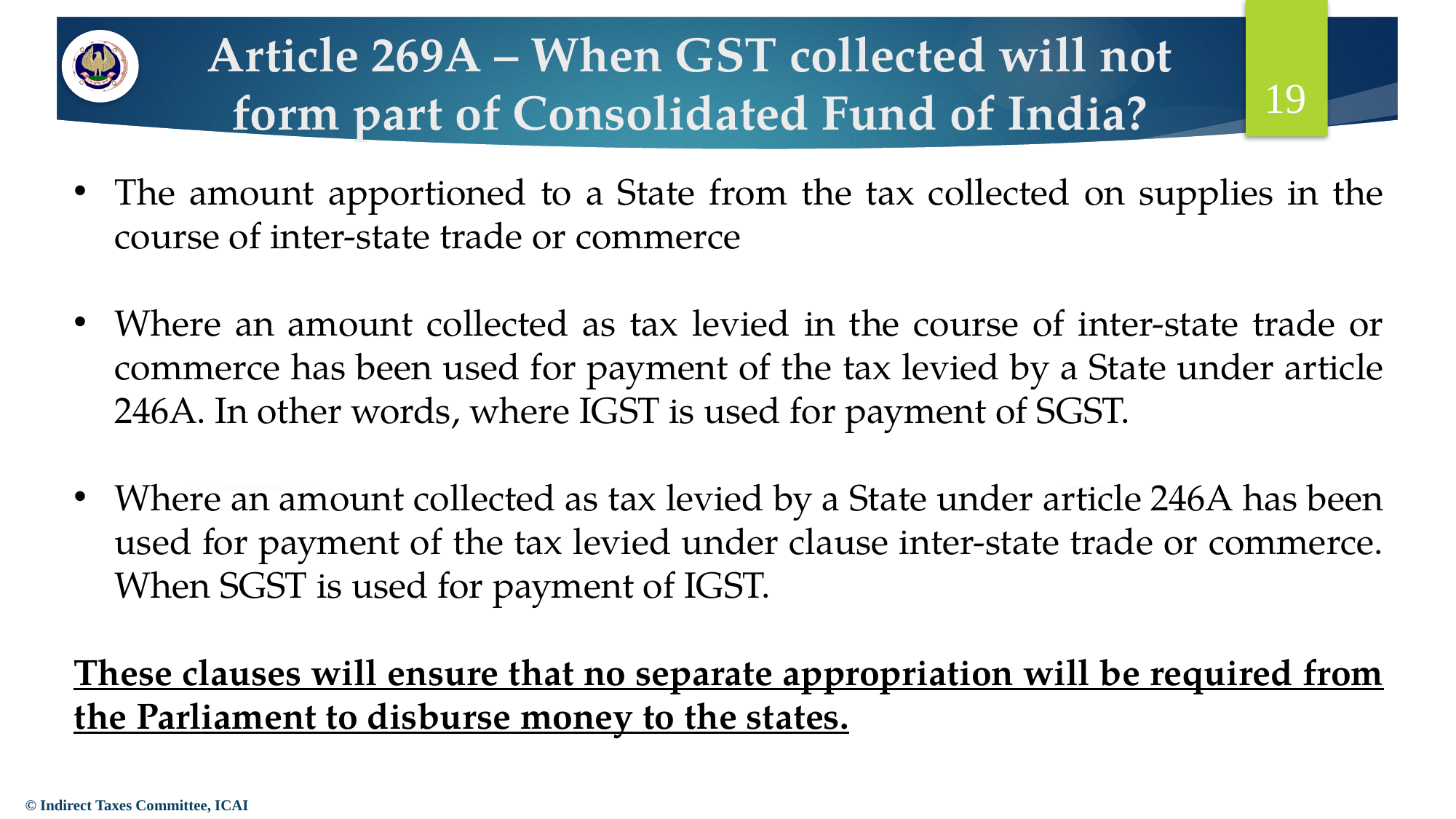

19
# Article 269A – When GST collected will not form part of Consolidated Fund of India?

The amount apportioned to a State from the tax collected on supplies in the course of inter-state trade or commerce

Where an amount collected as tax levied in the course of inter-state trade or commerce has been used for payment of the tax levied by a State under article 246A. In other words, where IGST is used for payment of SGST.

Where an amount collected as tax levied by a State under article 246A has been used for payment of the tax levied under clause inter-state trade or commerce. When SGST is used for payment of IGST.

These clauses will ensure that no separate appropriation will be required from the Parliament to disburse money to the states.
© Indirect Taxes Committee, ICAI